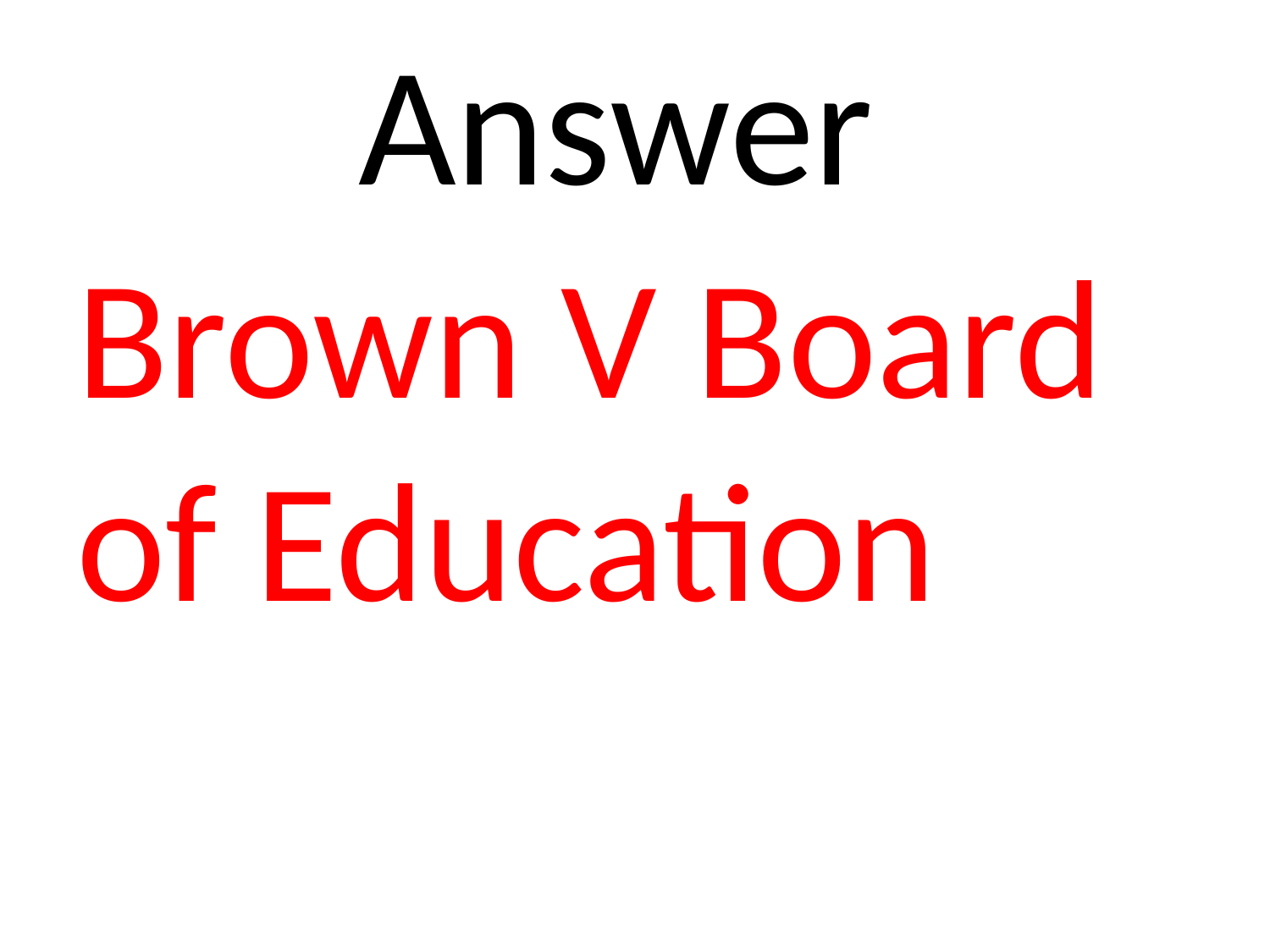

# Answer
Brown V Board of Education